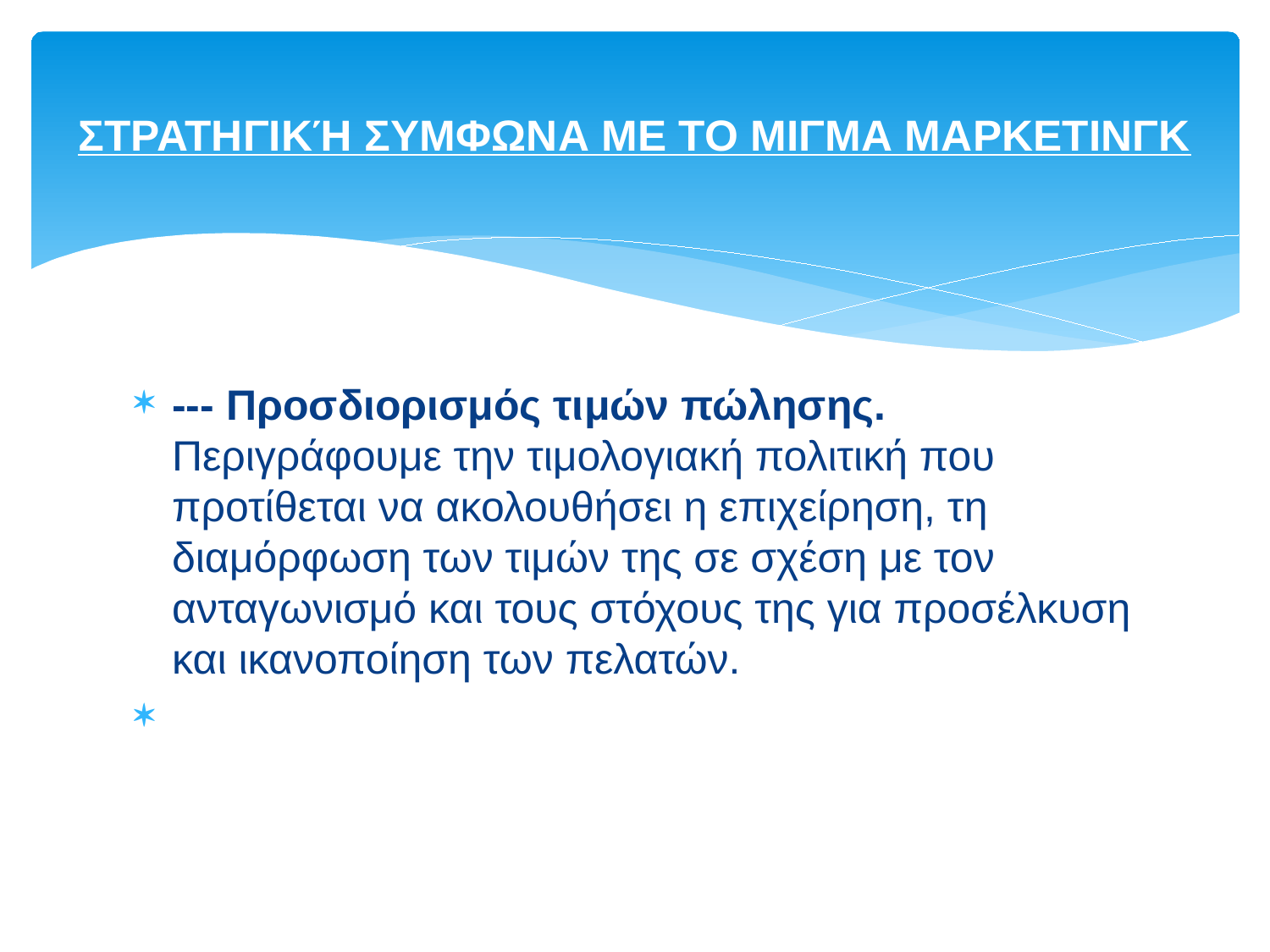

# ΣΤΡΑΤΗΓΙΚΉ ΣΥΜΦΩΝΑ ΜΕ ΤΟ ΜΙΓΜΑ ΜΑΡΚΕΤΙΝΓΚ
--- Προσδιορισμός τιμών πώλησης. Περιγράφουμε την τιμολογιακή πολιτική που προτίθεται να ακολουθήσει η επιχείρηση, τη διαμόρφωση των τιμών της σε σχέση με τον ανταγωνισμό και τους στόχους της για προσέλκυση και ικανοποίηση των πελατών.